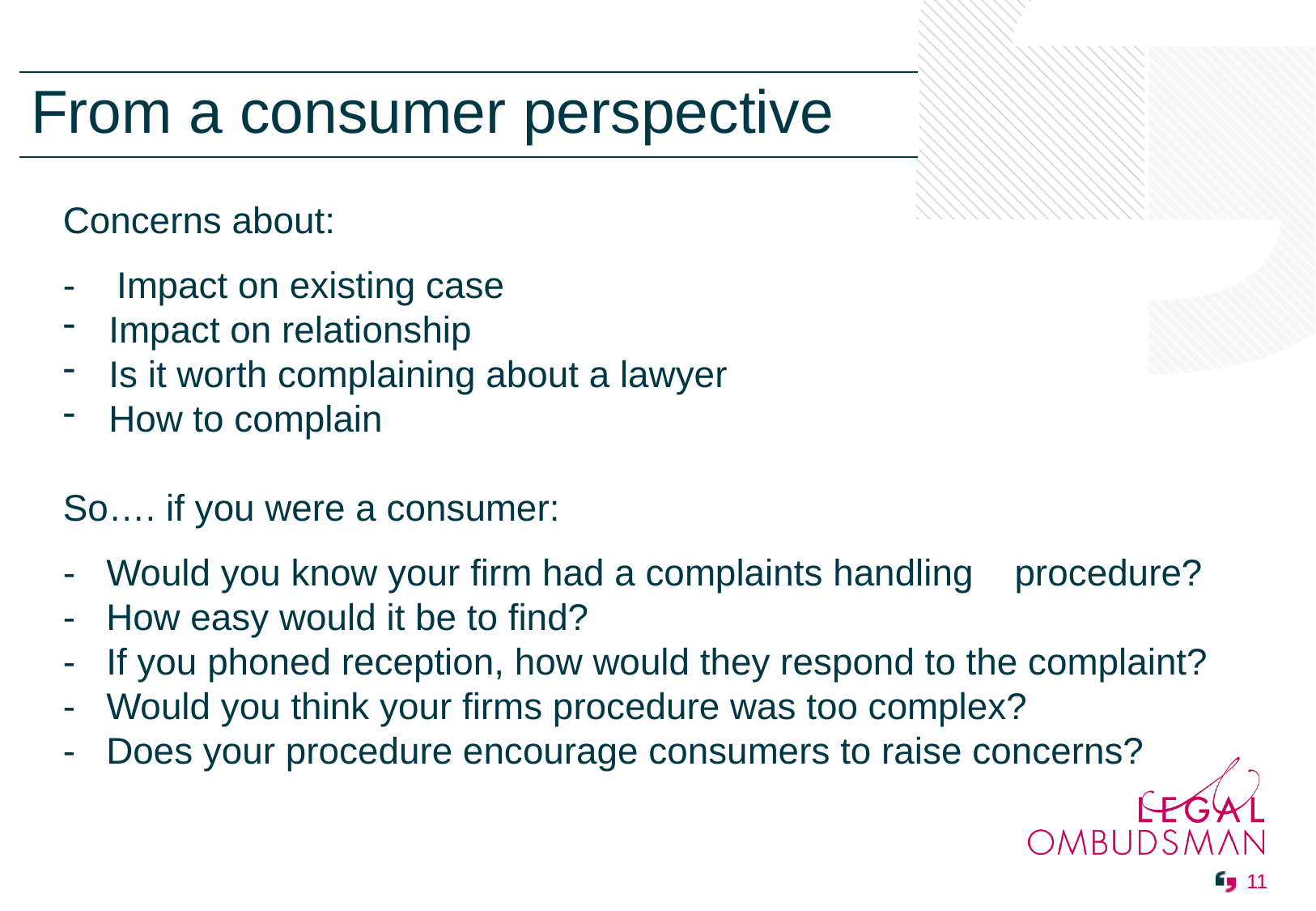

|  |
| --- |
| From a consumer perspective |
Concerns about:
-    Impact on existing case
Impact on relationship
Is it worth complaining about a lawyer
How to complain

So…. if you were a consumer:
-   Would you know your firm had a complaints handling    procedure?
-   How easy would it be to find?
-   If you phoned reception, how would they respond to the complaint?
-   Would you think your firms procedure was too complex?
-   Does your procedure encourage consumers to raise concerns?
                                 11